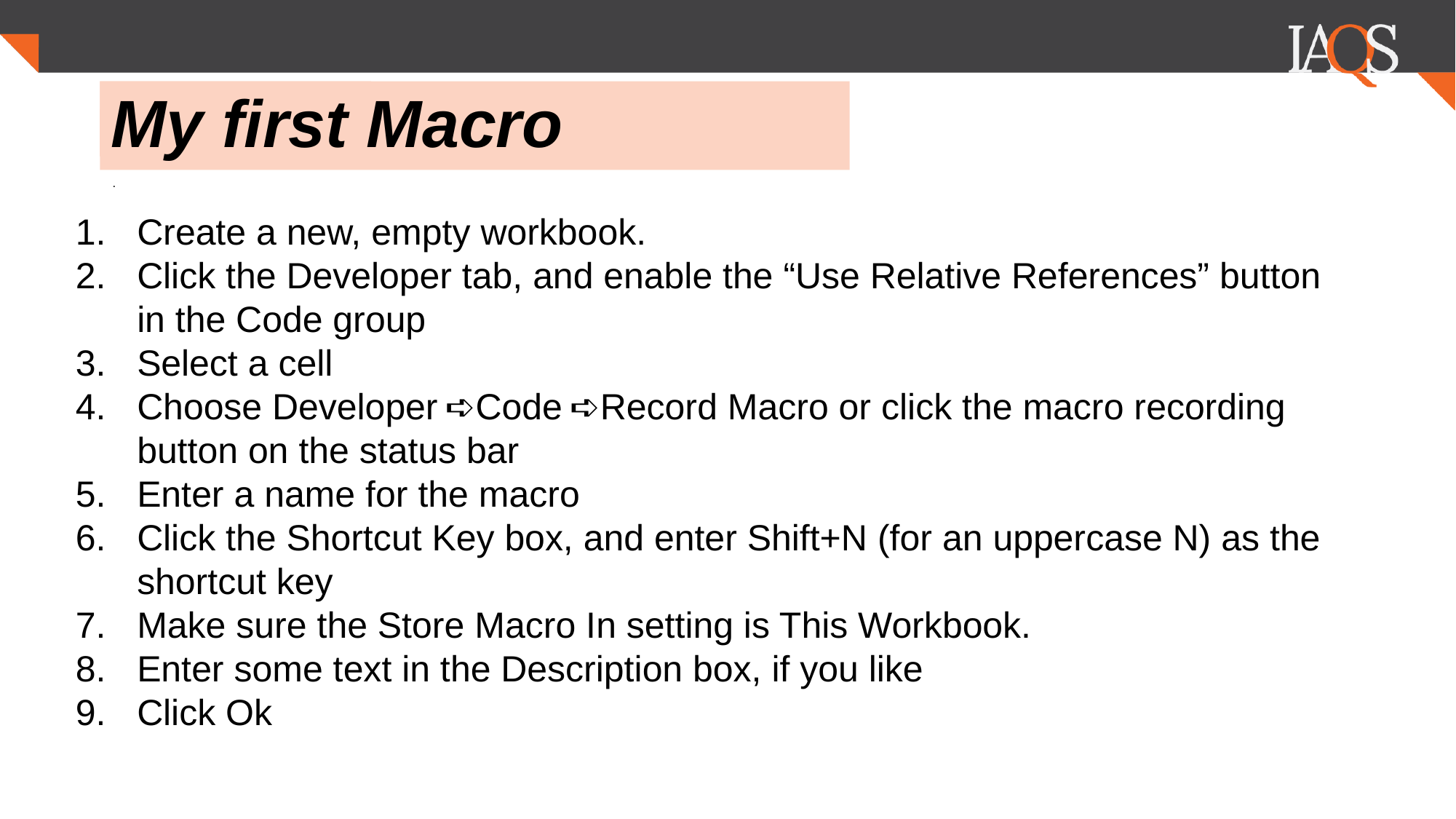

# My first Macro

.

Create a new, empty workbook.
Click the Developer tab, and enable the “Use Relative References” button in the Code group
Select a cell
Choose Developer ➪Code ➪Record Macro or click the macro recording button on the status bar
Enter a name for the macro
Click the Shortcut Key box, and enter Shift+N (for an uppercase N) as the shortcut key
Make sure the Store Macro In setting is This Workbook.
Enter some text in the Description box, if you like
Click Ok